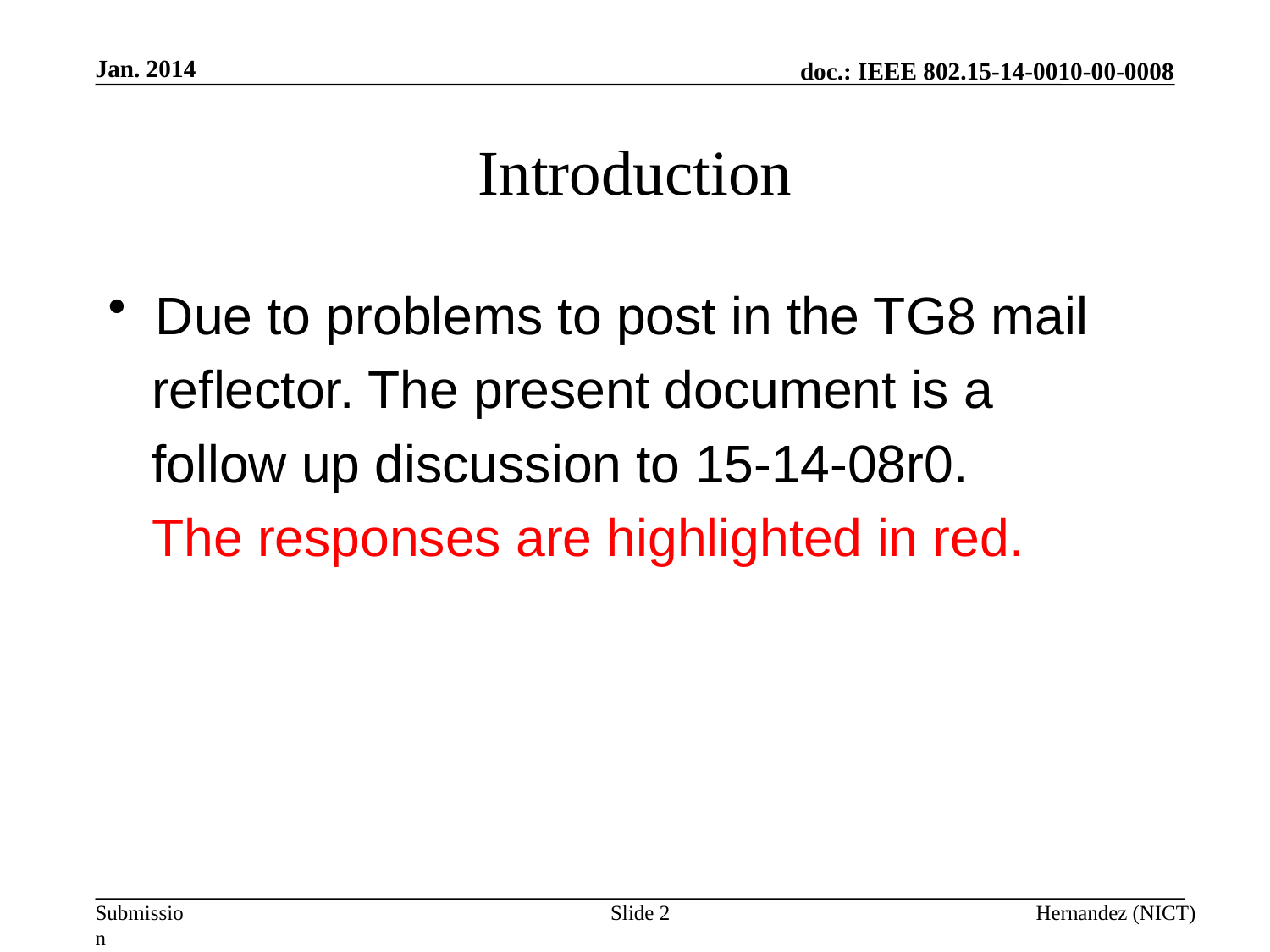

Jan. 2014
# Introduction
Due to problems to post in the TG8 mail
   reflector. The present document is a
   follow up discussion to 15-14-08r0.
   The responses are highlighted in red.
Slide 2
Hernandez (NICT)